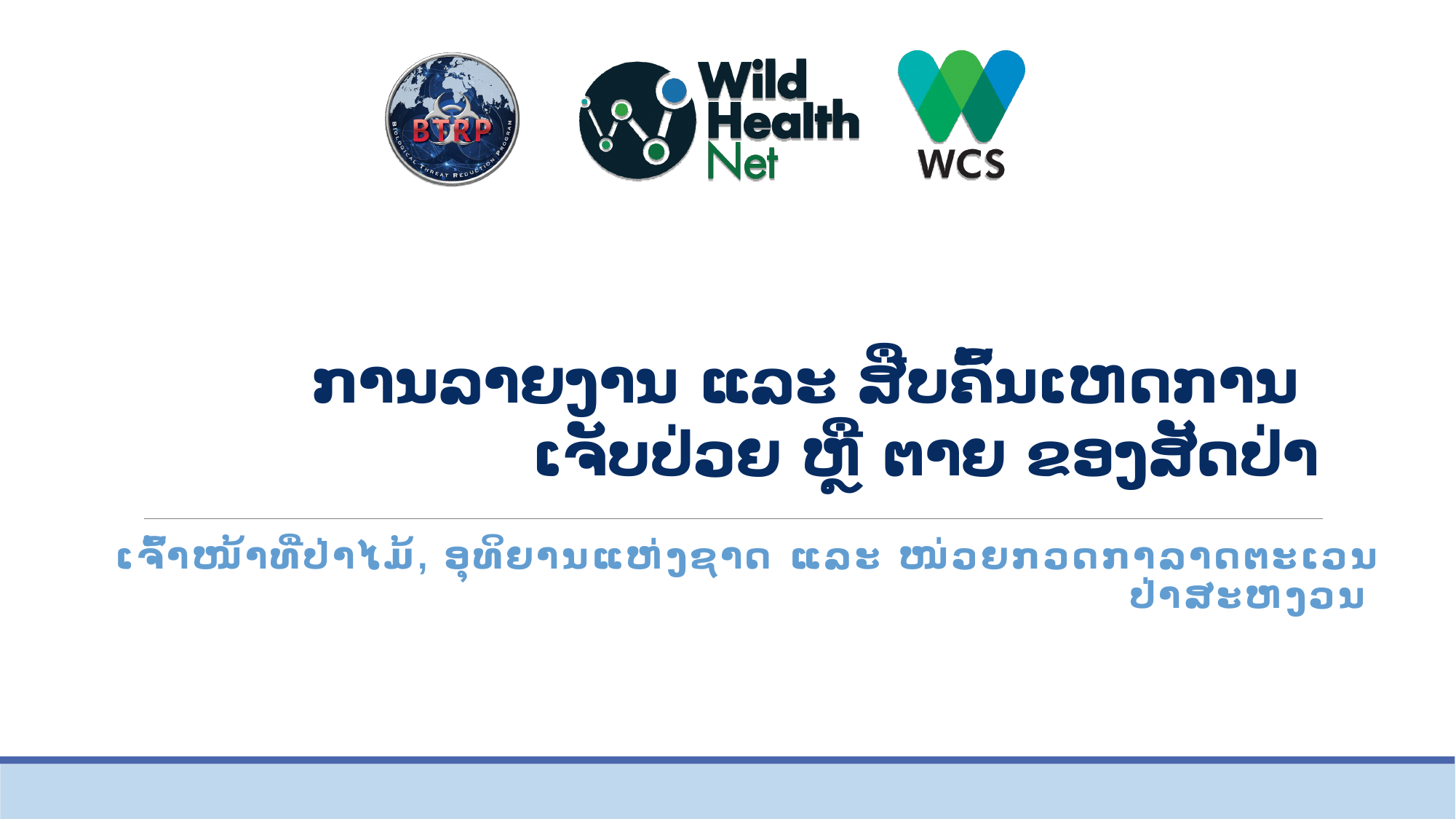

# ການລາຍງານ ແລະ ສືບຄົ້ນເຫດການ ເຈັບປ່ວຍ ຫຼື ຕາຍ ຂອງສັດປ່າ
ເຈົ້າໜ້າທີ່ປ່າໄມ້, ອຸທິຍານແຫ່ງຊາດ ແລະ ໜ່ວຍກວດກາລາດຕະເວນປ່າສະຫງວນ